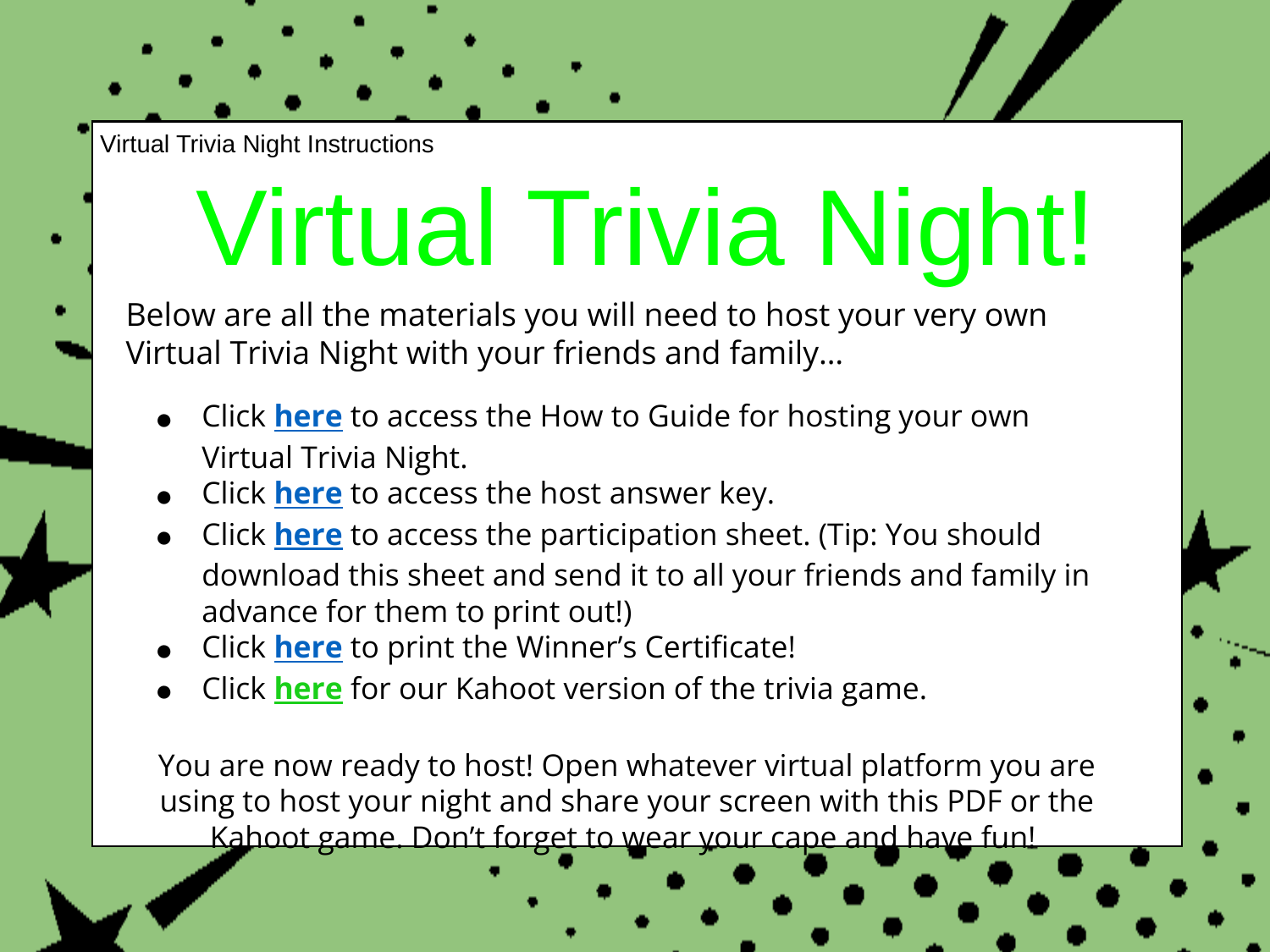

# Virtual Trivia Night Instructions
Virtual Trivia Night!
Below are all the materials you will need to host your very own Virtual Trivia Night with your friends and family…
Click here to access the How to Guide for hosting your own Virtual Trivia Night.
Click here to access the host answer key.
Click here to access the participation sheet. (Tip: You should download this sheet and send it to all your friends and family in advance for them to print out!)
Click here to print the Winner’s Certificate!
Click here for our Kahoot version of the trivia game.

You are now ready to host! Open whatever virtual platform you are using to host your night and share your screen with this PDF or the Kahoot game. Don’t forget to wear your cape and have fun!